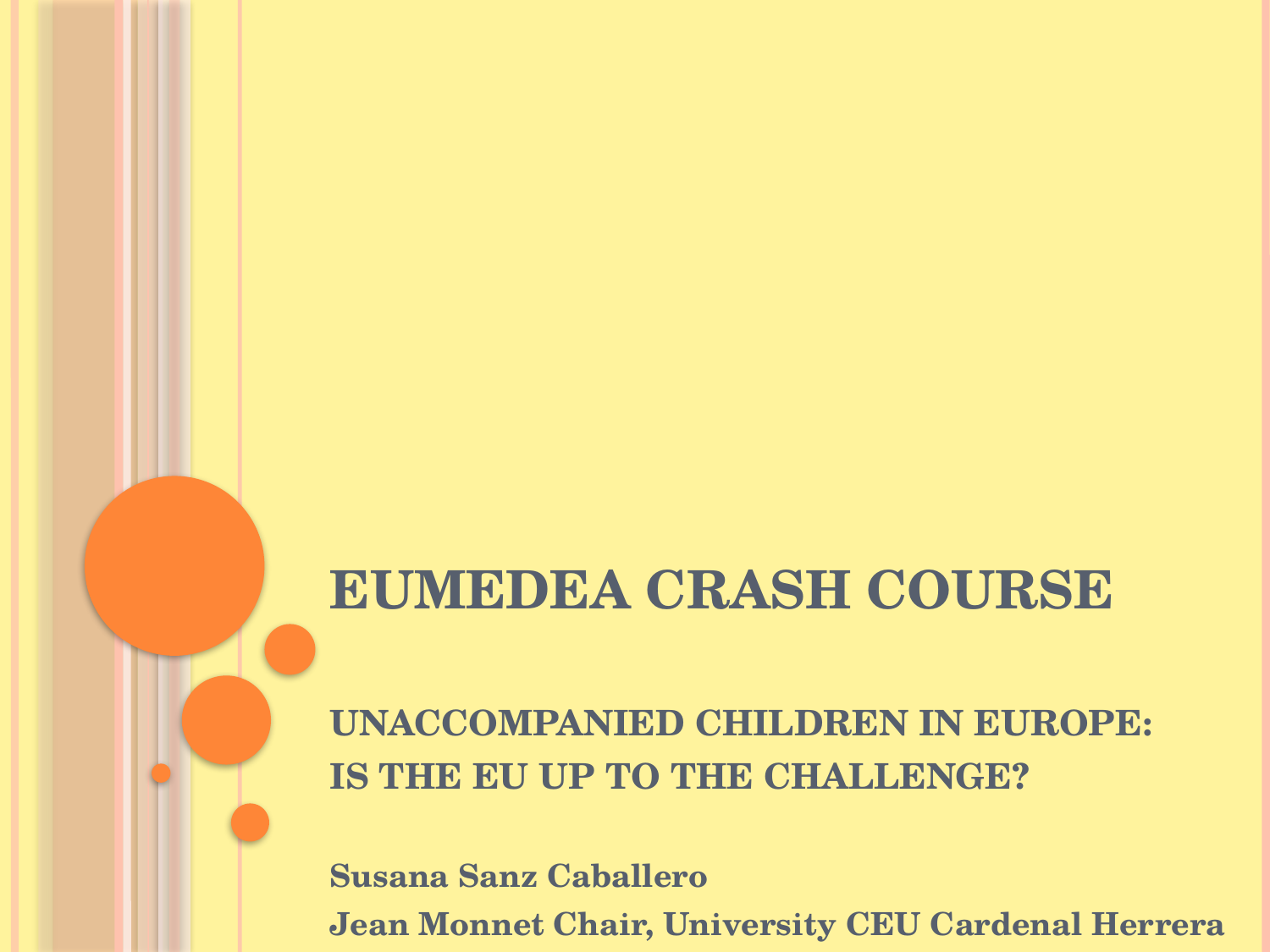

# EUMedEA CRASH COURSE
UNACCOMPANIED CHILDREN IN EUROPE:
IS THE EU UP TO THE CHALLENGE?

Susana Sanz Caballero
Jean Monnet Chair, University CEU Cardenal Herrera